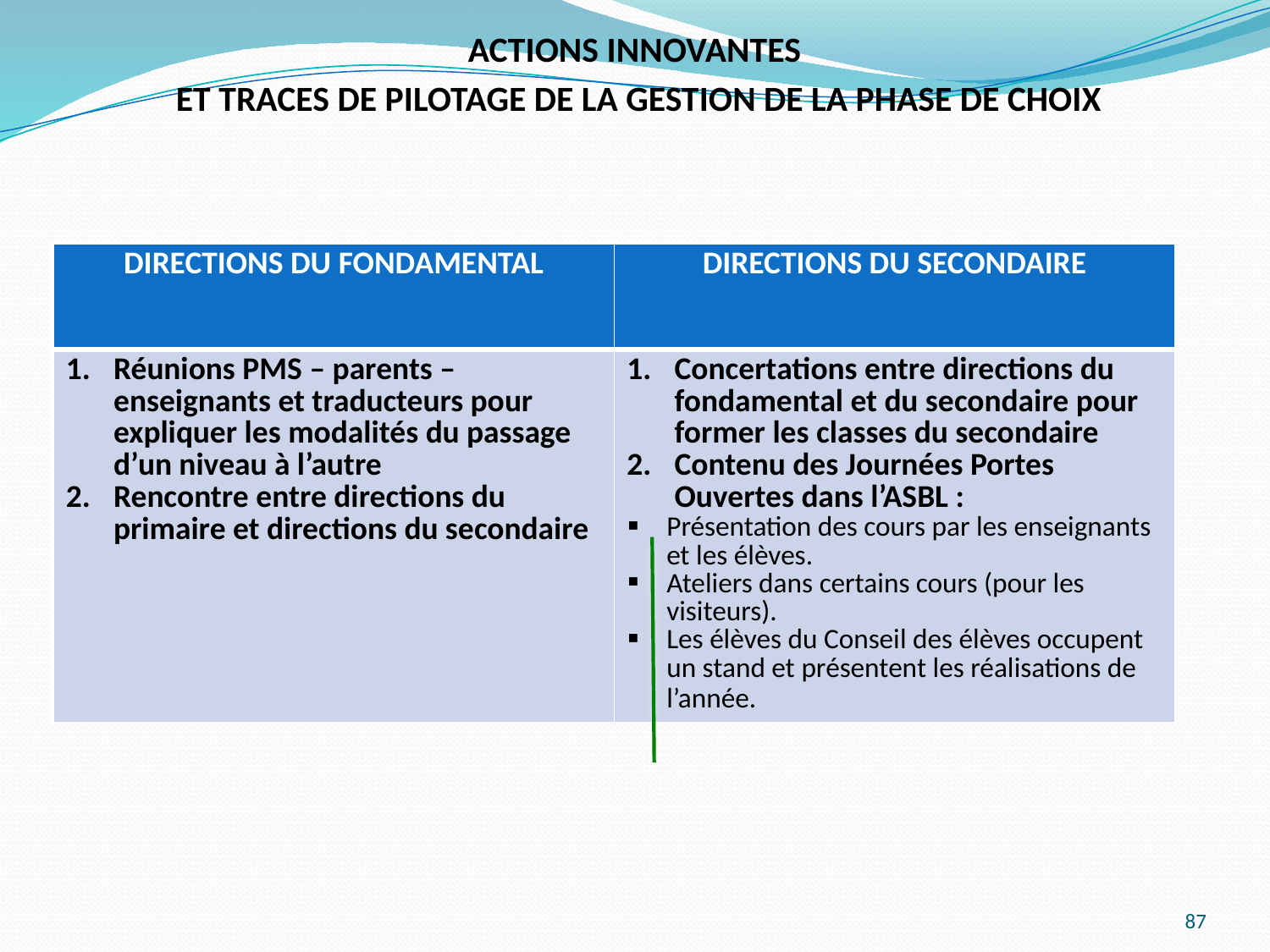

ACTIONS INNOVANTES
ET TRACES DE PILOTAGE DE LA GESTION DE LA PHASE DE CHOIX

| DIRECTIONS DU FONDAMENTAL | DIRECTIONS DU SECONDAIRE |
| --- | --- |
| Réunions PMS – parents – enseignants et traducteurs pour expliquer les modalités du passage d’un niveau à l’autre Rencontre entre directions du primaire et directions du secondaire | Concertations entre directions du fondamental et du secondaire pour former les classes du secondaire Contenu des Journées Portes Ouvertes dans l’ASBL : Présentation des cours par les enseignants et les élèves. Ateliers dans certains cours (pour les visiteurs). Les élèves du Conseil des élèves occupent un stand et présentent les réalisations de l’année. |
87